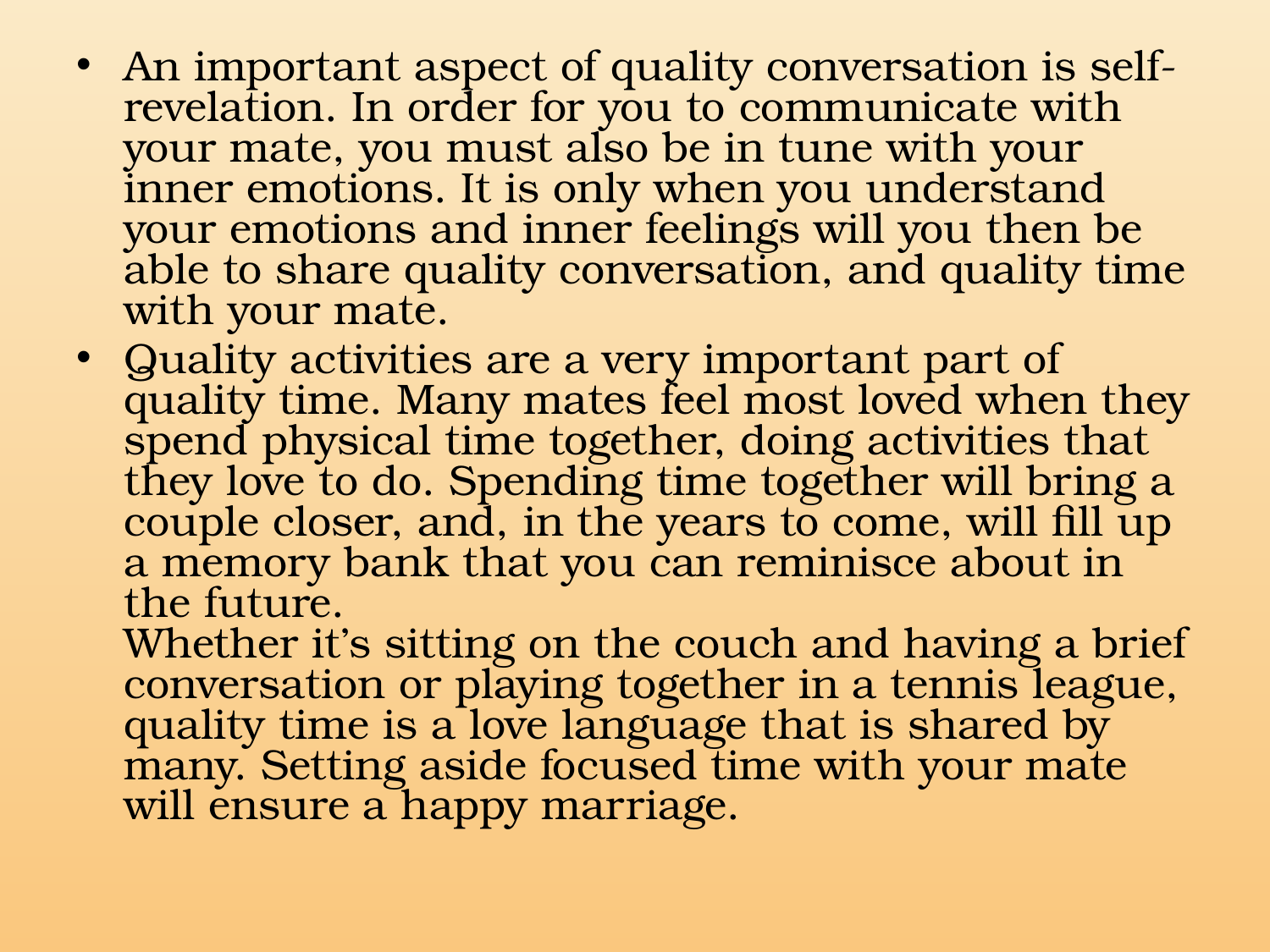

An important aspect of quality conversation is self-revelation. In order for you to communicate with your mate, you must also be in tune with your inner emotions. It is only when you understand your emotions and inner feelings will you then be able to share quality conversation, and quality time with your mate.
Quality activities are a very important part of quality time. Many mates feel most loved when they spend physical time together, doing activities that they love to do. Spending time together will bring a couple closer, and, in the years to come, will fill up a memory bank that you can reminisce about in the future.
Whether it’s sitting on the couch and having a brief conversation or playing together in a tennis league, quality time is a love language that is shared by many. Setting aside focused time with your mate will ensure a happy marriage.